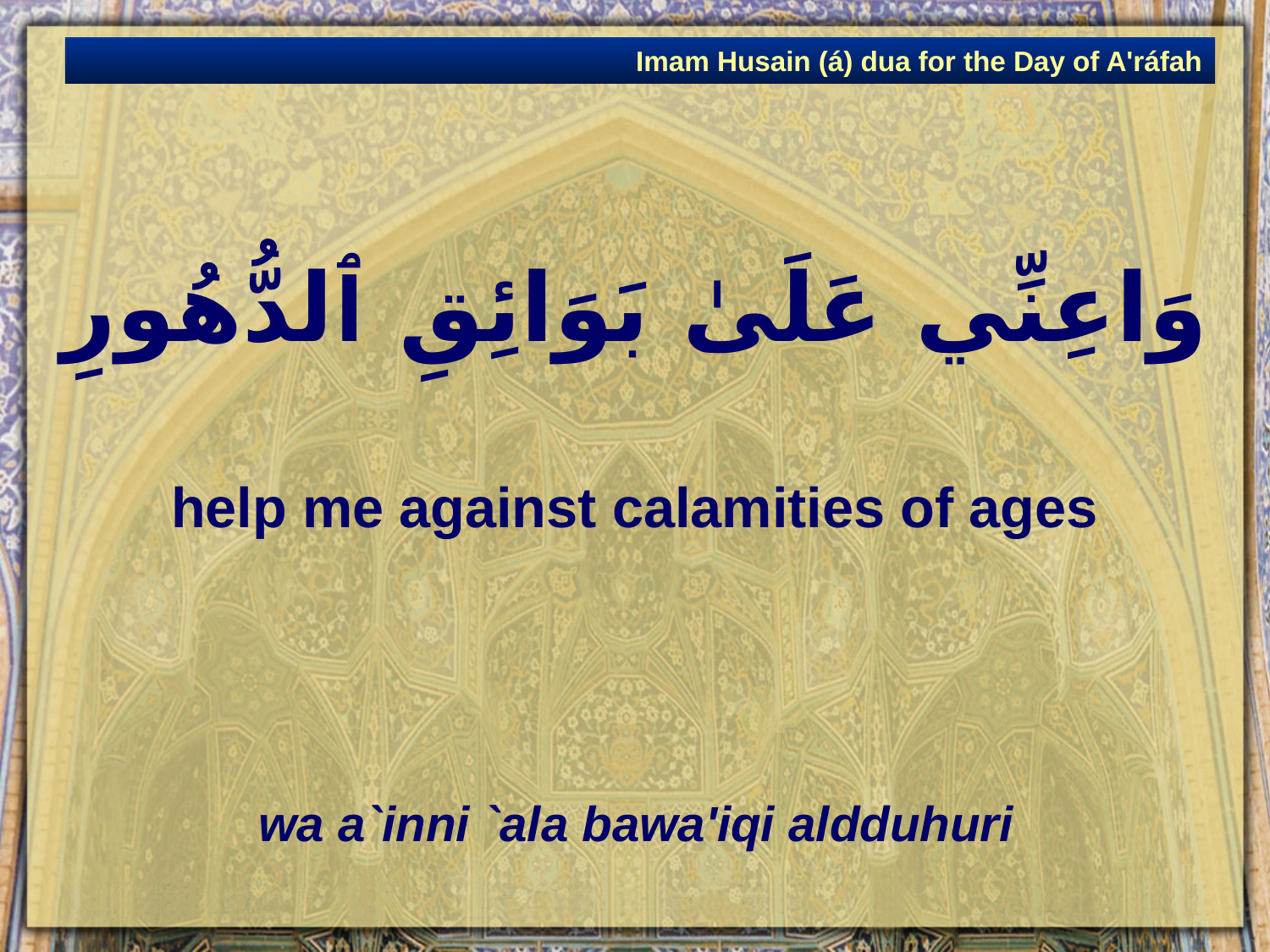

Imam Husain (á) dua for the Day of A'ráfah
# وَاعِنِّي عَلَىٰ بَوَائِقِ ٱلدُّهُورِ
help me against calamities of ages
wa a`inni `ala bawa'iqi aldduhuri